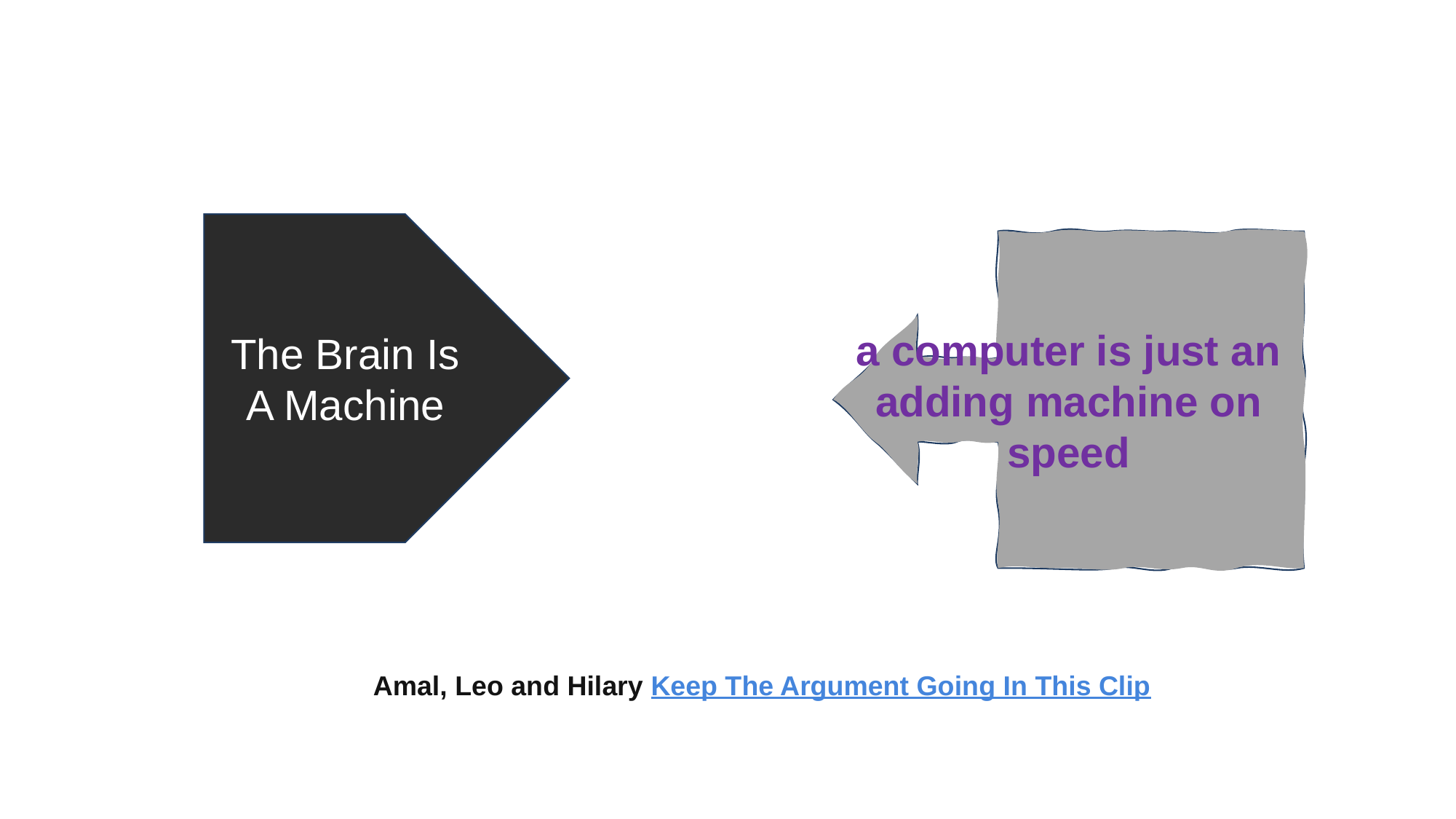

The Brain Is A Machine
a computer is just an adding machine on speed
Amal, Leo and Hilary Keep The Argument Going In This Clip